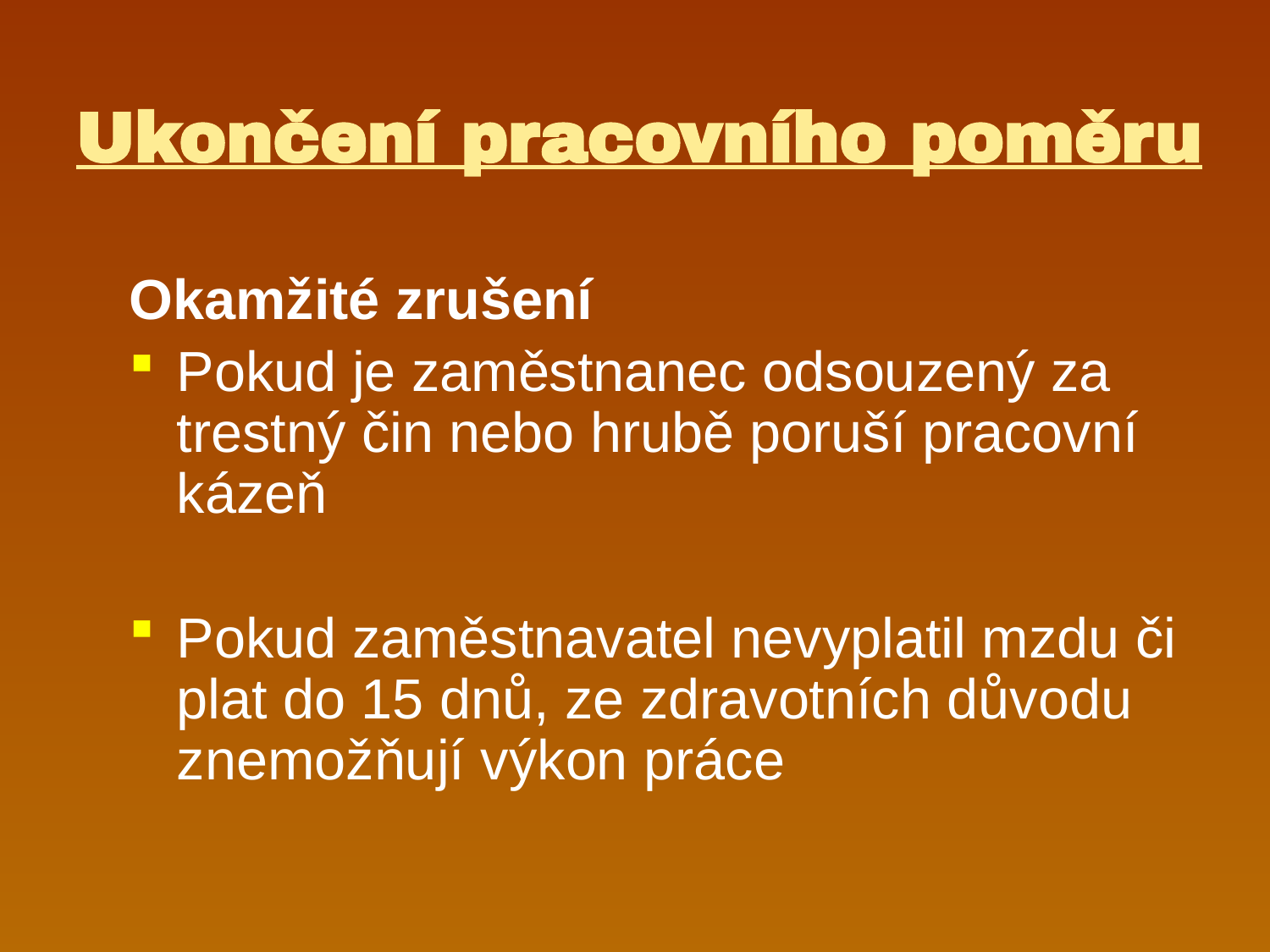

# Ukončení pracovního poměru
Okamžité zrušení
Pokud je zaměstnanec odsouzený za trestný čin nebo hrubě poruší pracovní kázeň

Pokud zaměstnavatel nevyplatil mzdu či plat do 15 dnů, ze zdravotních důvodu znemožňují výkon práce